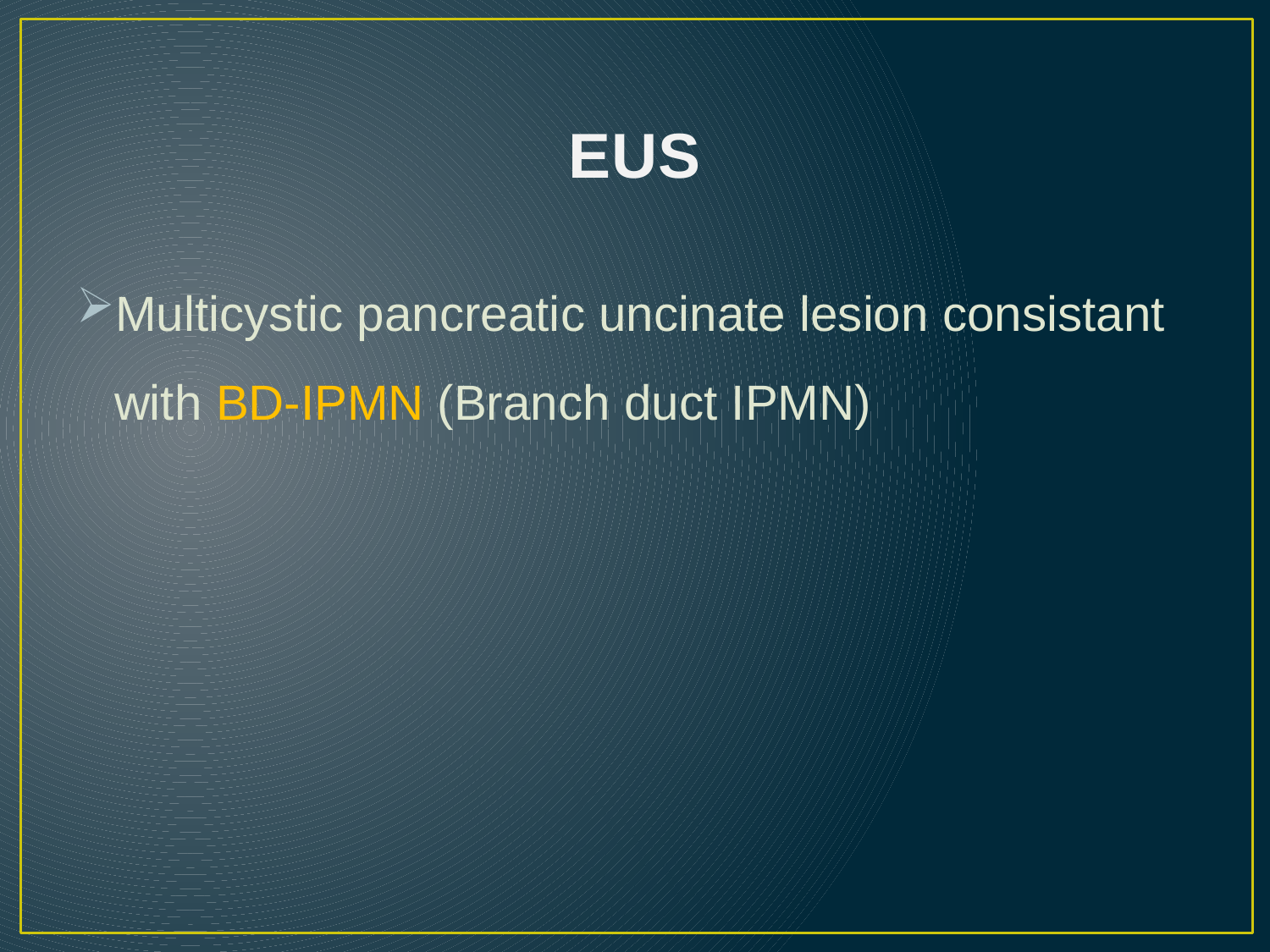

# EUS
Multicystic pancreatic uncinate lesion consistant with BD-IPMN (Branch duct IPMN)